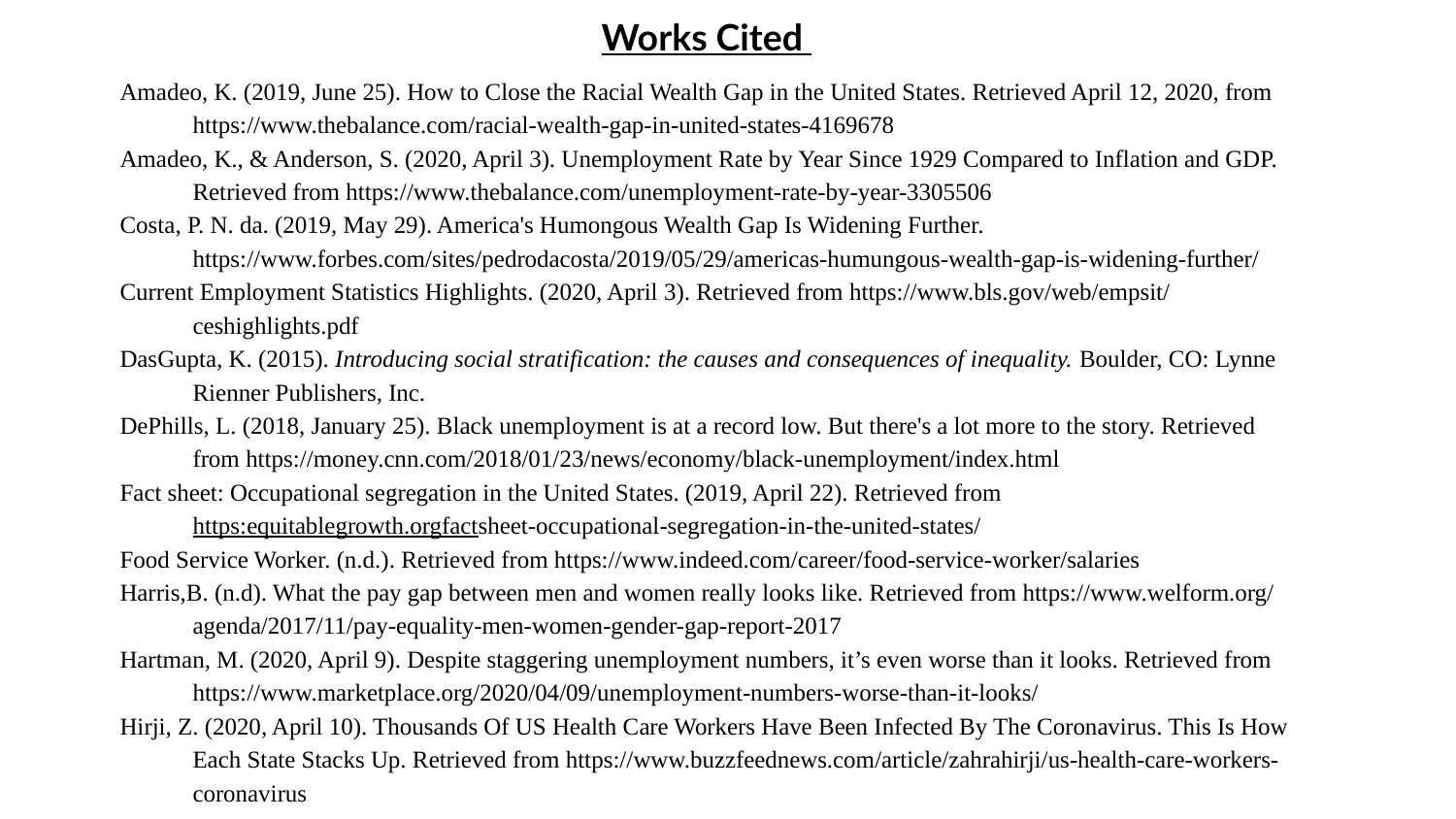

Works Cited
Amadeo, K. (2019, June 25). How to Close the Racial Wealth Gap in the United States. Retrieved April 12, 2020, from
https://www.thebalance.com/racial-wealth-gap-in-united-states-4169678
Amadeo, K., & Anderson, S. (2020, April 3). Unemployment Rate by Year Since 1929 Compared to Inflation and GDP.
Retrieved from https://www.thebalance.com/unemployment-rate-by-year-3305506
Costa, P. N. da. (2019, May 29). America's Humongous Wealth Gap Is Widening Further.
https://www.forbes.com/sites/pedrodacosta/2019/05/29/americas-humungous-wealth-gap-is-widening-further/
Current Employment Statistics Highlights. (2020, April 3). Retrieved from https://www.bls.gov/web/empsit/
ceshighlights.pdf
DasGupta, K. (2015). Introducing social stratification: the causes and consequences of inequality. Boulder, CO: Lynne
Rienner Publishers, Inc.
DePhills, L. (2018, January 25). Black unemployment is at a record low. But there's a lot more to the story. Retrieved
from https://money.cnn.com/2018/01/23/news/economy/black-unemployment/index.html
Fact sheet: Occupational segregation in the United States. (2019, April 22). Retrieved from
https:equitablegrowth.orgfactsheet-occupational-segregation-in-the-united-states/
Food Service Worker. (n.d.). Retrieved from https://www.indeed.com/career/food-service-worker/salaries
Harris,B. (n.d). What the pay gap between men and women really looks like. Retrieved from https://www.welform.org/
agenda/2017/11/pay-equality-men-women-gender-gap-report-2017
Hartman, M. (2020, April 9). Despite staggering unemployment numbers, it’s even worse than it looks. Retrieved from
https://www.marketplace.org/2020/04/09/unemployment-numbers-worse-than-it-looks/
Hirji, Z. (2020, April 10). Thousands Of US Health Care Workers Have Been Infected By The Coronavirus. This Is How
Each State Stacks Up. Retrieved from https://www.buzzfeednews.com/article/zahrahirji/us-health-care-workers-coronavirus